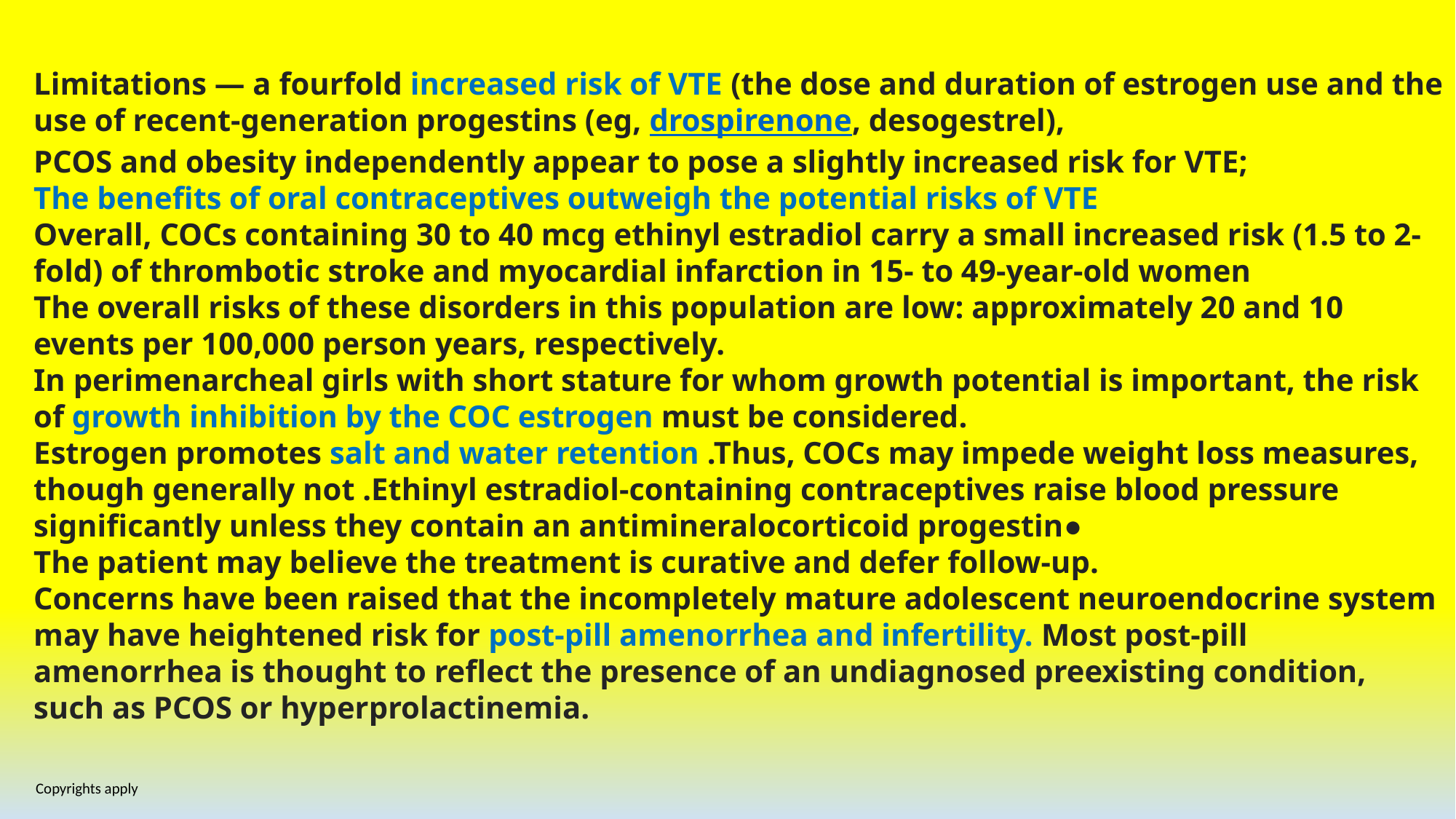

Limitations — a fourfold increased risk of VTE (the dose and duration of estrogen use and the use of recent-generation progestins (eg, drospirenone, desogestrel),
PCOS and obesity independently appear to pose a slightly increased risk for VTE;
The benefits of oral contraceptives outweigh the potential risks of VTE
Overall, COCs containing 30 to 40 mcg ethinyl estradiol carry a small increased risk (1.5 to 2-fold) of thrombotic stroke and myocardial infarction in 15- to 49-year-old women
The overall risks of these disorders in this population are low: approximately 20 and 10 events per 100,000 person years, respectively.
In perimenarcheal girls with short stature for whom growth potential is important, the risk of growth inhibition by the COC estrogen must be considered.
Estrogen promotes salt and water retention .Thus, COCs may impede weight loss measures, though generally not .Ethinyl estradiol-containing contraceptives raise blood pressure significantly unless they contain an antimineralocorticoid progestin●
The patient may believe the treatment is curative and defer follow-up.
Concerns have been raised that the incompletely mature adolescent neuroendocrine system may have heightened risk for post-pill amenorrhea and infertility. Most post-pill amenorrhea is thought to reflect the presence of an undiagnosed preexisting condition, such as PCOS or hyperprolactinemia.